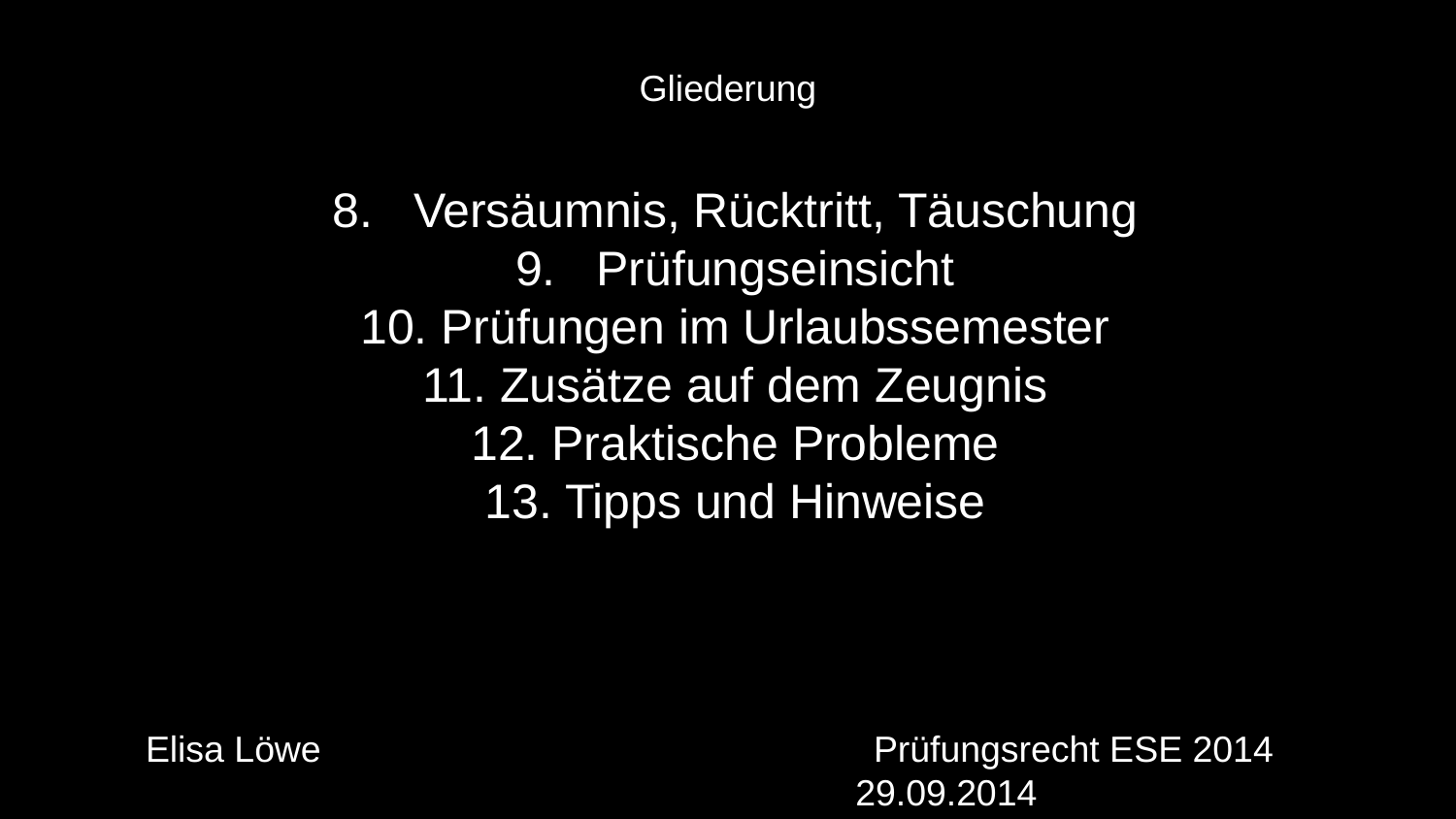

Gliederung
8.   Versäumnis, Rücktritt, Täuschung
9.   Prüfungseinsicht
10. Prüfungen im Urlaubssemester
11. Zusätze auf dem Zeugnis
12. Praktische Probleme
13. Tipps und Hinweise

Elisa Löwe				Prüfungsrecht ESE 2014				29.09.2014